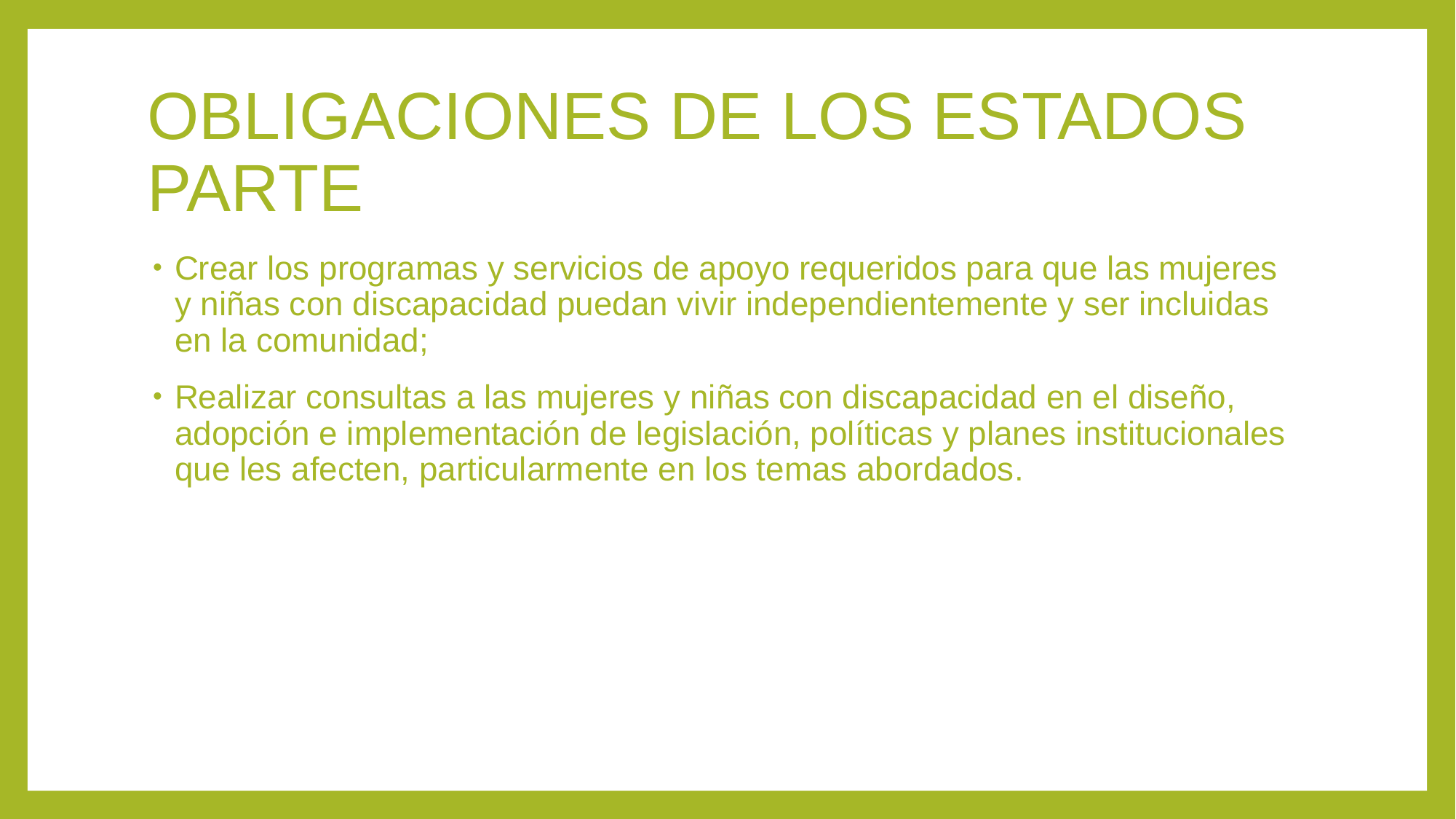

# OBLIGACIONES DE LOS ESTADOS PARTE
Crear los programas y servicios de apoyo requeridos para que las mujeres y niñas con discapacidad puedan vivir independientemente y ser incluidas en la comunidad;
Realizar consultas a las mujeres y niñas con discapacidad en el diseño, adopción e implementación de legislación, políticas y planes institucionales que les afecten, particularmente en los temas abordados.